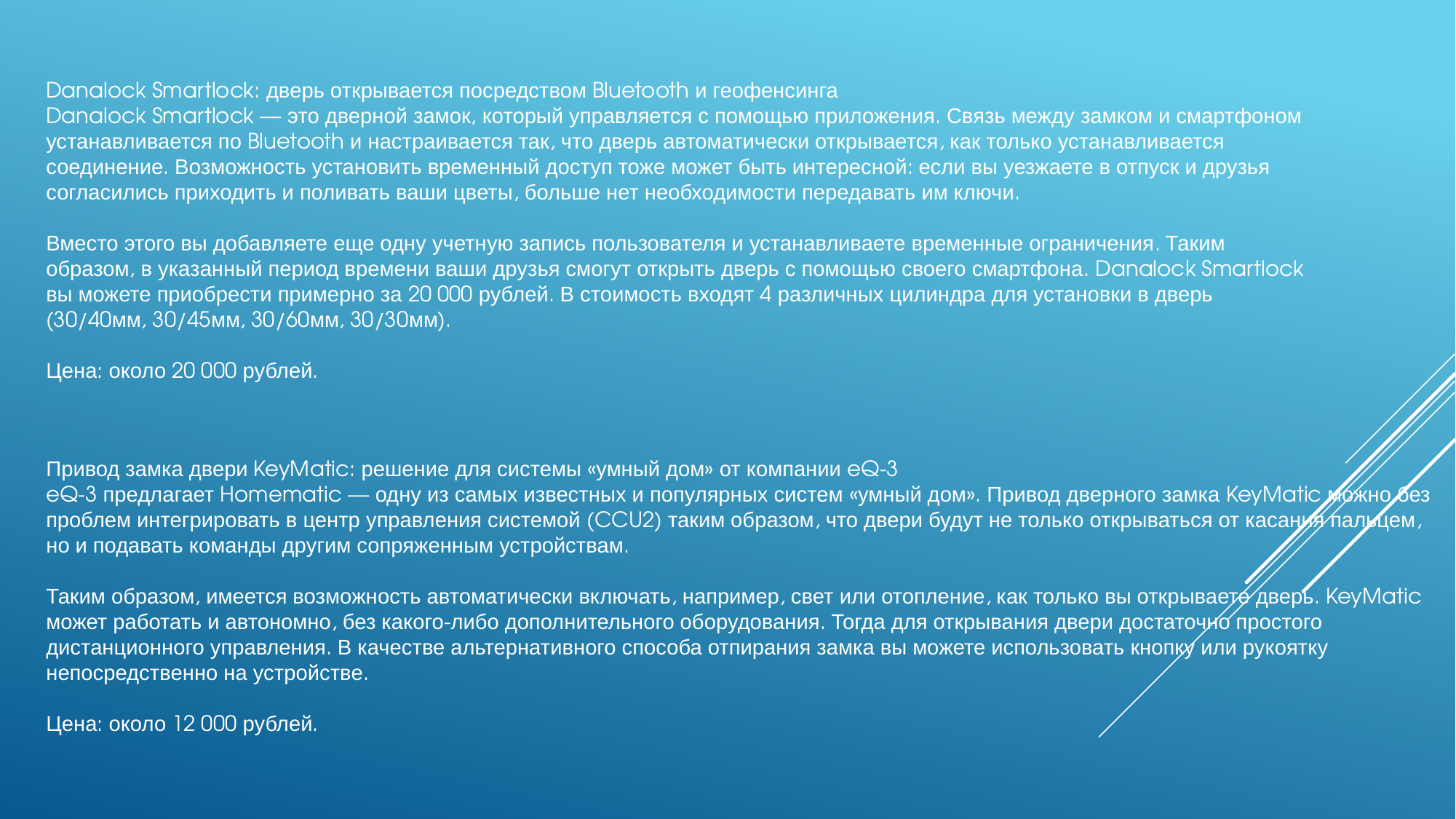

Danalock Smartlock: дверь открывается посредством Bluetooth и геофенсинга
Danalock Smartlock — это дверной замок, который управляется с помощью приложения. Связь между замком и смартфоном устанавливается по Bluetooth и настраивается так, что дверь автоматически открывается, как только устанавливается соединение. Возможность установить временный доступ тоже может быть интересной: если вы уезжаете в отпуск и друзья согласились приходить и поливать ваши цветы, больше нет необходимости передавать им ключи.

Вместо этого вы добавляете еще одну учетную запись пользователя и устанавливаете временные ограничения. Таким образом, в указанный период времени ваши друзья смогут открыть дверь с помощью своего смартфона. Danalock Smartlock вы можете приобрести примерно за 20 000 рублей. В стоимость входят 4 различных цилиндра для установки в дверь (30/40мм, 30/45мм, 30/60мм, 30/30мм).

Цена: около 20 000 рублей.
Привод замка двери KeyMatic: решение для системы «умный дом» от компании eQ-3
eQ-3 предлагает Homematic — одну из самых известных и популярных систем «умный дом». Привод дверного замка KeyMatic можно без проблем интегрировать в центр управления системой (CCU2) таким образом, что двери будут не только открываться от касания пальцем, но и подавать команды другим сопряженным устройствам.

Таким образом, имеется возможность автоматически включать, например, свет или отопление, как только вы открываете дверь. KeyMatic может работать и автономно, без какого-либо дополнительного оборудования. Тогда для открывания двери достаточно простого дистанционного управления. В качестве альтернативного способа отпирания замка вы можете использовать кнопку или рукоятку непосредственно на устройстве.

Цена: около 12 000 рублей.